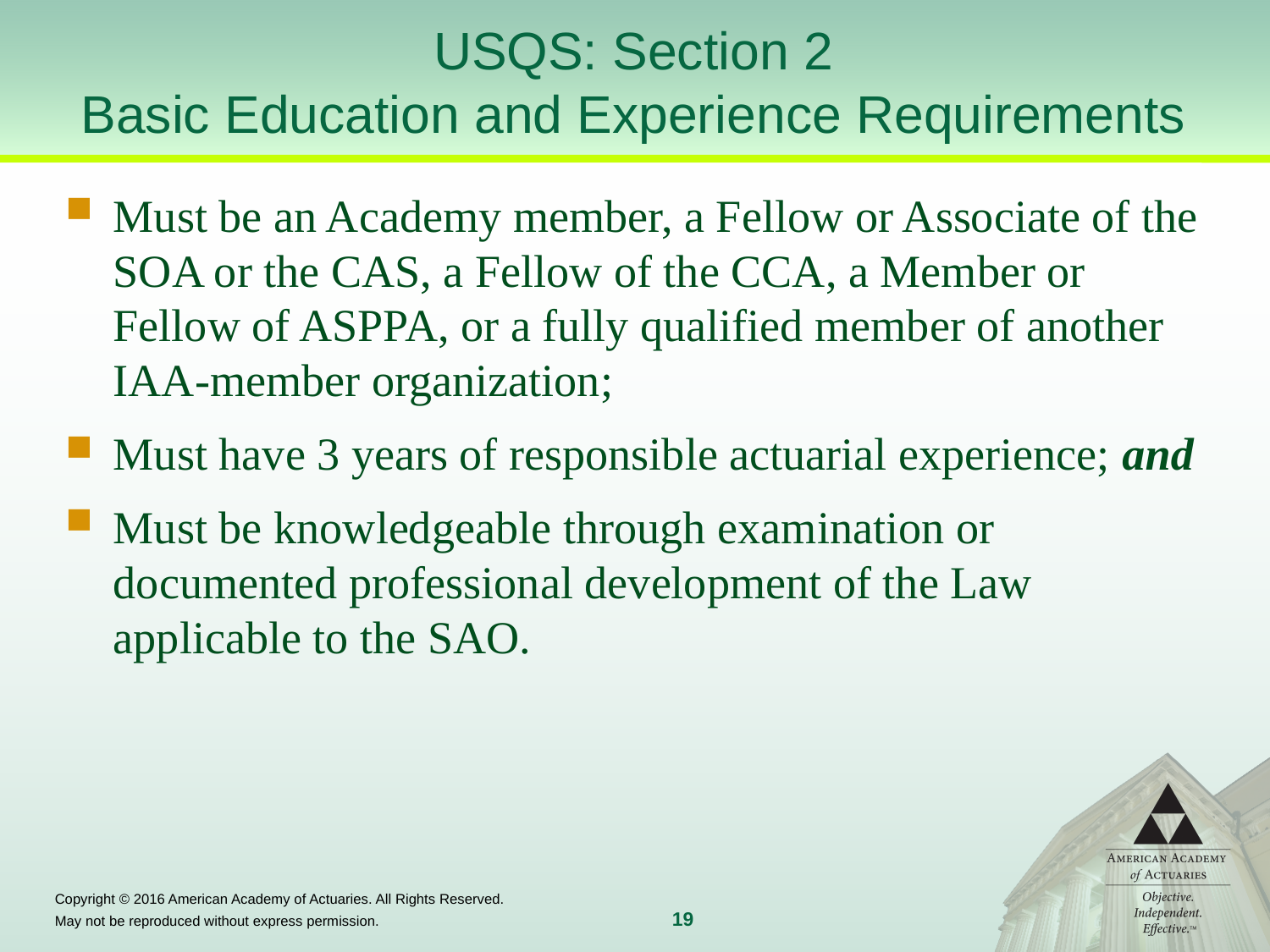

# USQS: Section 2 Basic Education and Experience Requirements
Must be an Academy member, a Fellow or Associate of the SOA or the CAS, a Fellow of the CCA, a Member or Fellow of ASPPA, or a fully qualified member of another IAA-member organization;
Must have 3 years of responsible actuarial experience; and
Must be knowledgeable through examination or documented professional development of the Law applicable to the SAO.